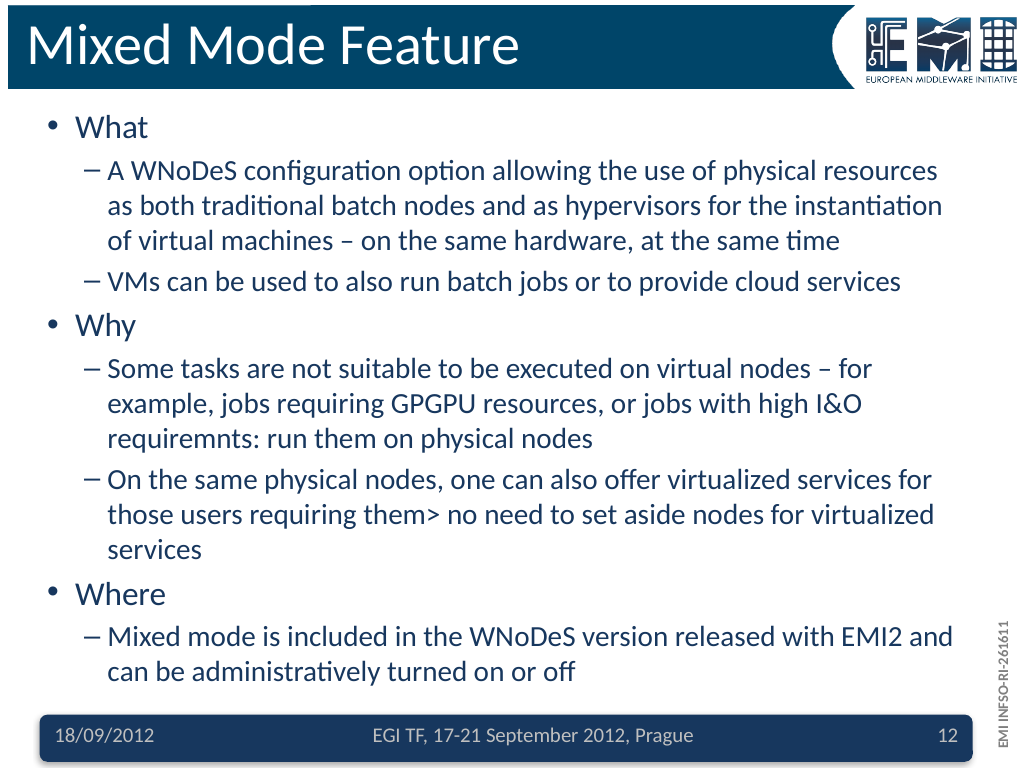

# Mixed Mode Feature
What
A WNoDeS configuration option allowing the use of physical resources as both traditional batch nodes and as hypervisors for the instantiation of virtual machines – on the same hardware, at the same time
VMs can be used to also run batch jobs or to provide cloud services
Why
Some tasks are not suitable to be executed on virtual nodes – for example, jobs requiring GPGPU resources, or jobs with high I&O requiremnts: run them on physical nodes
On the same physical nodes, one can also offer virtualized services for those users requiring them> no need to set aside nodes for virtualized services
Where
Mixed mode is included in the WNoDeS version released with EMI2 and can be administratively turned on or off

18/09/2012
EGI TF, 17-21 September 2012, Prague
12